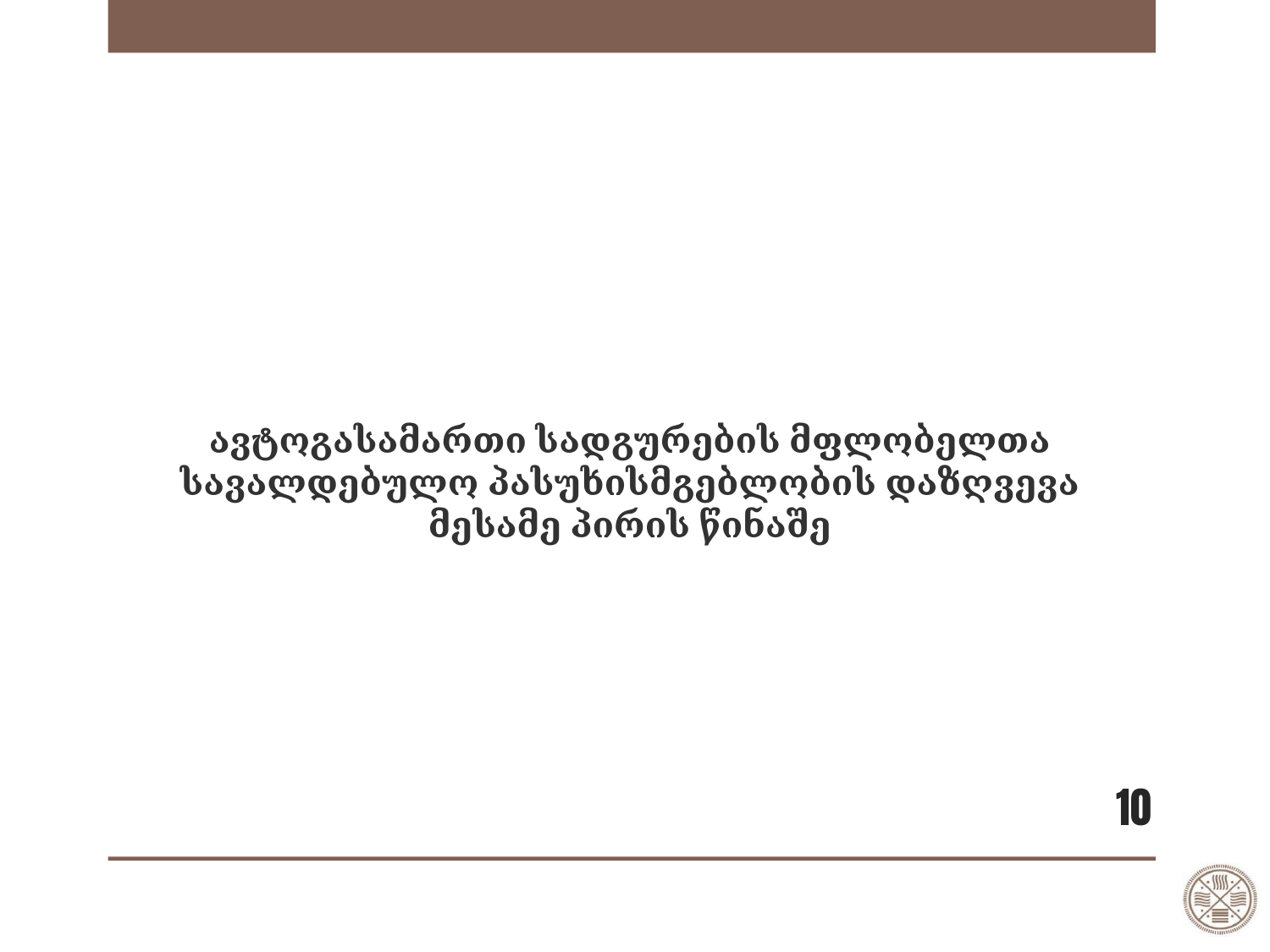

ავტოგასამართი სადგურების მფლობელთა სავალდებულო პასუხისმგებლობის დაზღვევა მესამე პირის წინაშე
10